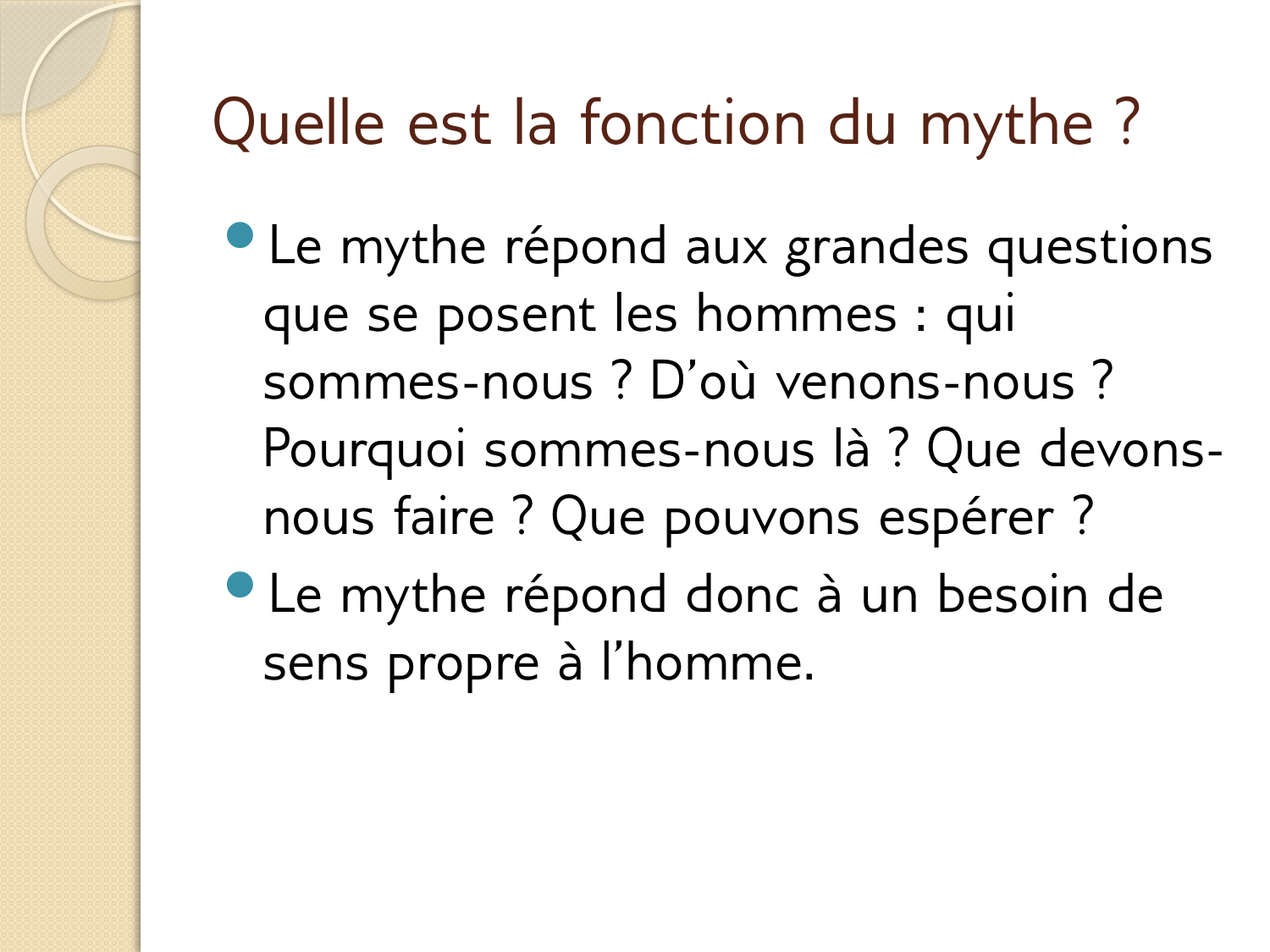

# Quelle est la fonction du mythe ?
Le mythe répond aux grandes questions que se posent les hommes : qui sommes-nous ? D’où venons-nous ? Pourquoi sommes-nous là ? Que devons-nous faire ? Que pouvons espérer ?
Le mythe répond donc à un besoin de sens propre à l’homme.